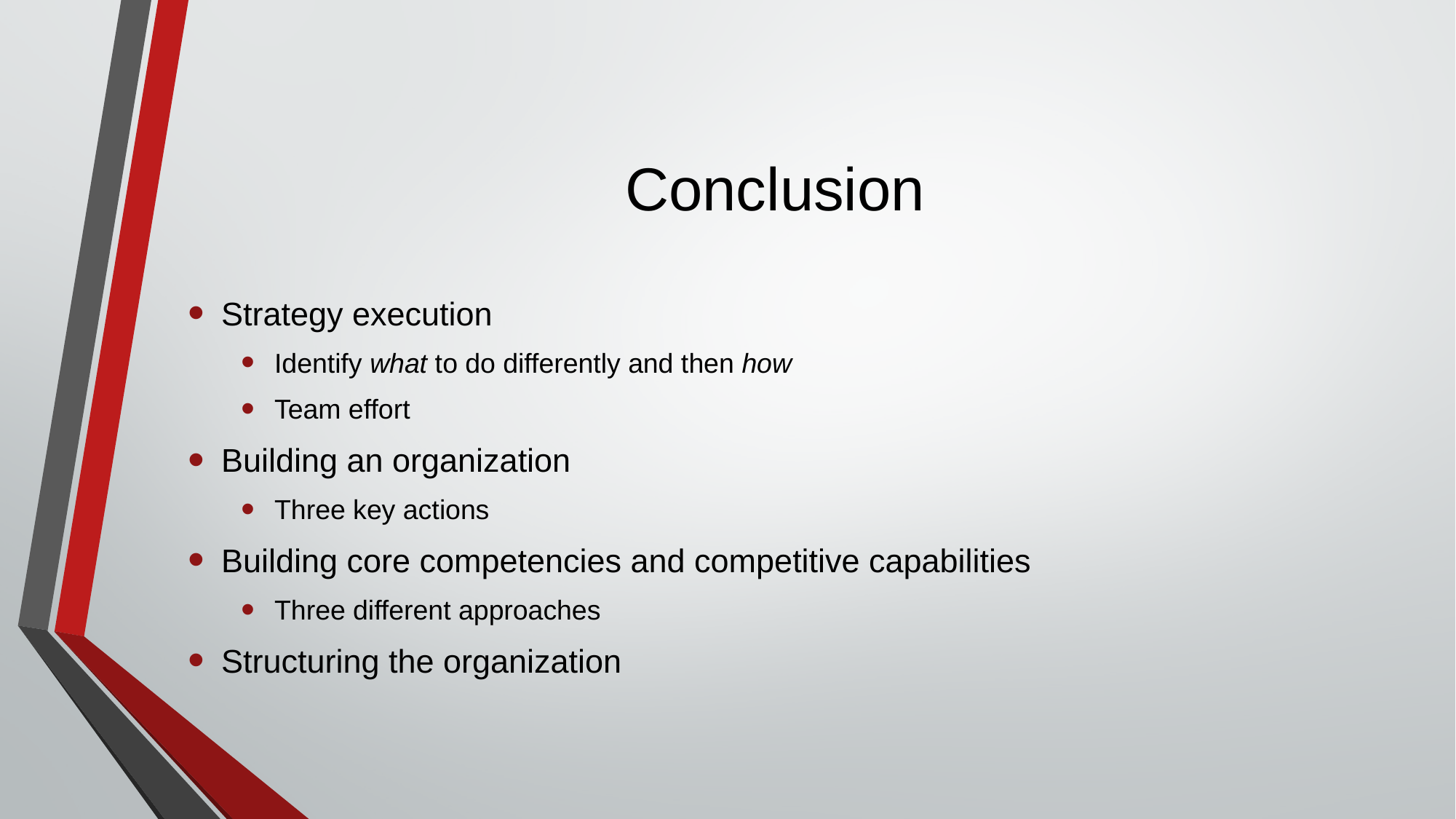

# Conclusion

Strategy execution
Identify what to do differently and then how
Team effort
Building an organization
Three key actions
Building core competencies and competitive capabilities
Three different approaches
Structuring the organization